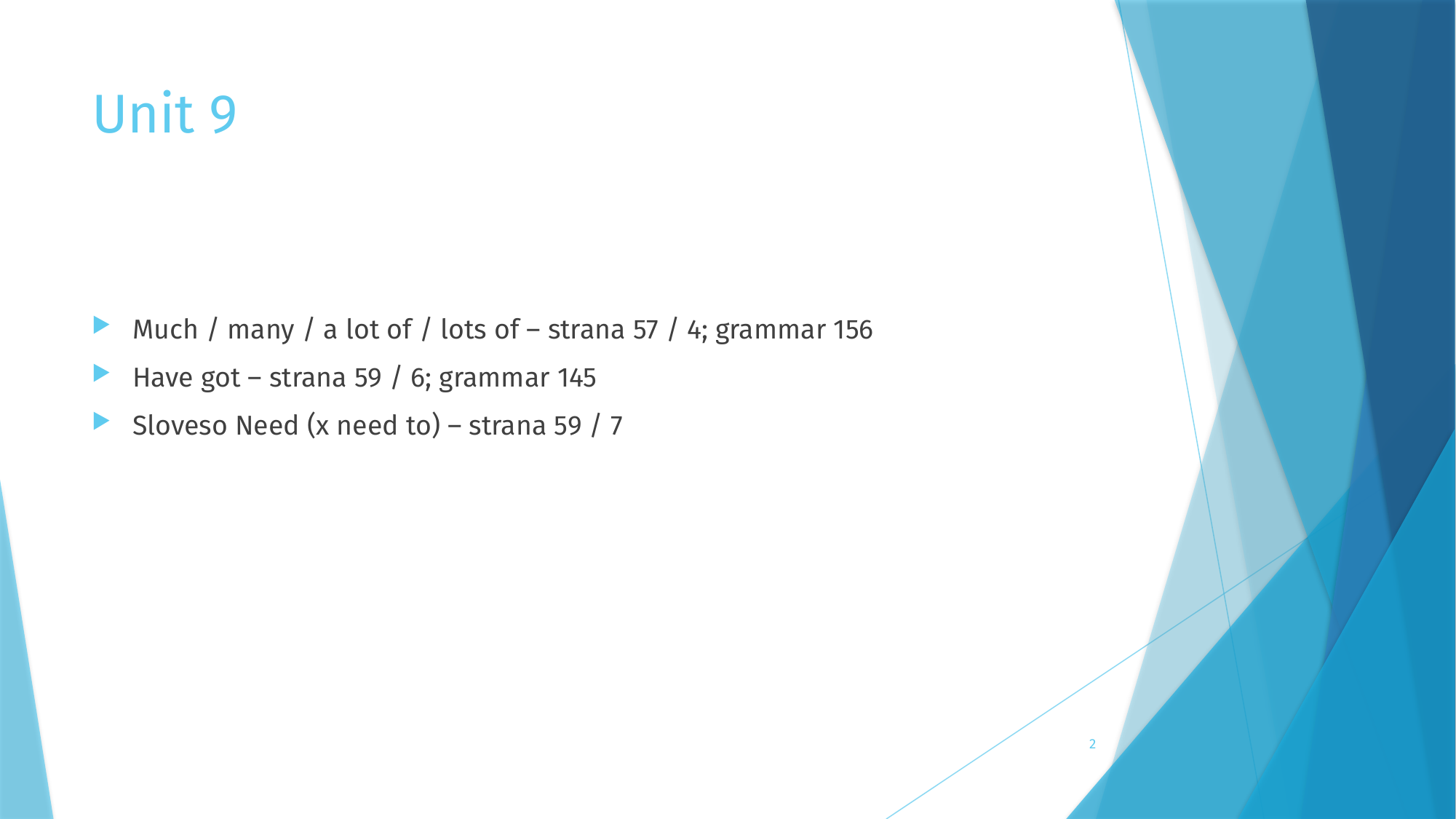

# Unit 9

Much / many / a lot of / lots of – strana 57 / 4; grammar 156
Have got – strana 59 / 6; grammar 145
Sloveso Need (x need to) – strana 59 / 7
2